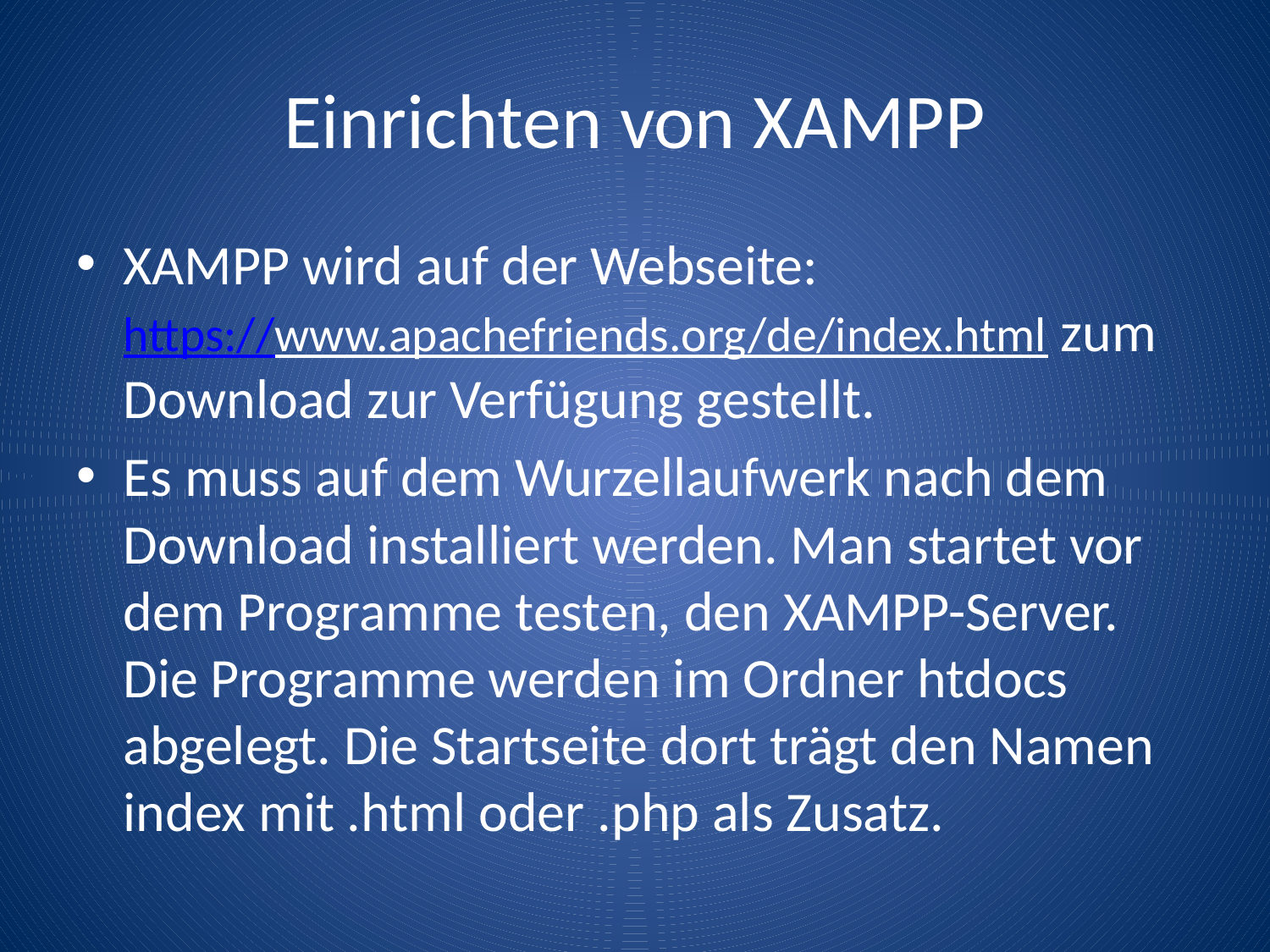

# Einrichten von XAMPP
XAMPP wird auf der Webseite:
https://www.apachefriends.org/de/index.html zum Download zur Verfügung gestellt.
Es muss auf dem Wurzellaufwerk nach dem Download installiert werden. Man startet vor dem Programme testen, den XAMPP-Server. Die Programme werden im Ordner htdocs abgelegt. Die Startseite dort trägt den Namen index mit .html oder .php als Zusatz.